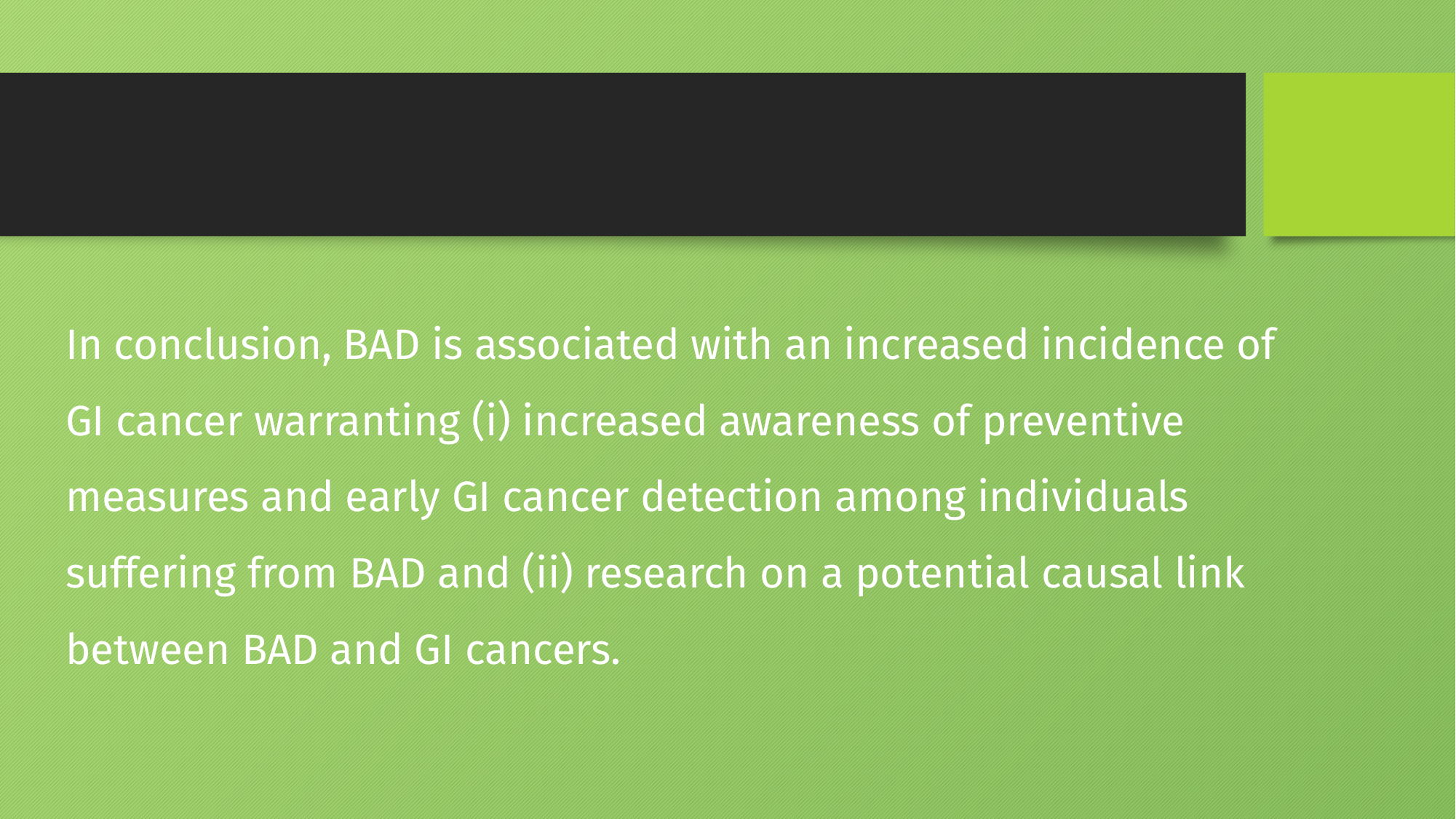

#
In conclusion, BAD is associated with an increased incidence of GI cancer warranting (i) increased awareness of preventive measures and early GI cancer detection among individuals suffering from BAD and (ii) research on a potential causal link between BAD and GI cancers.